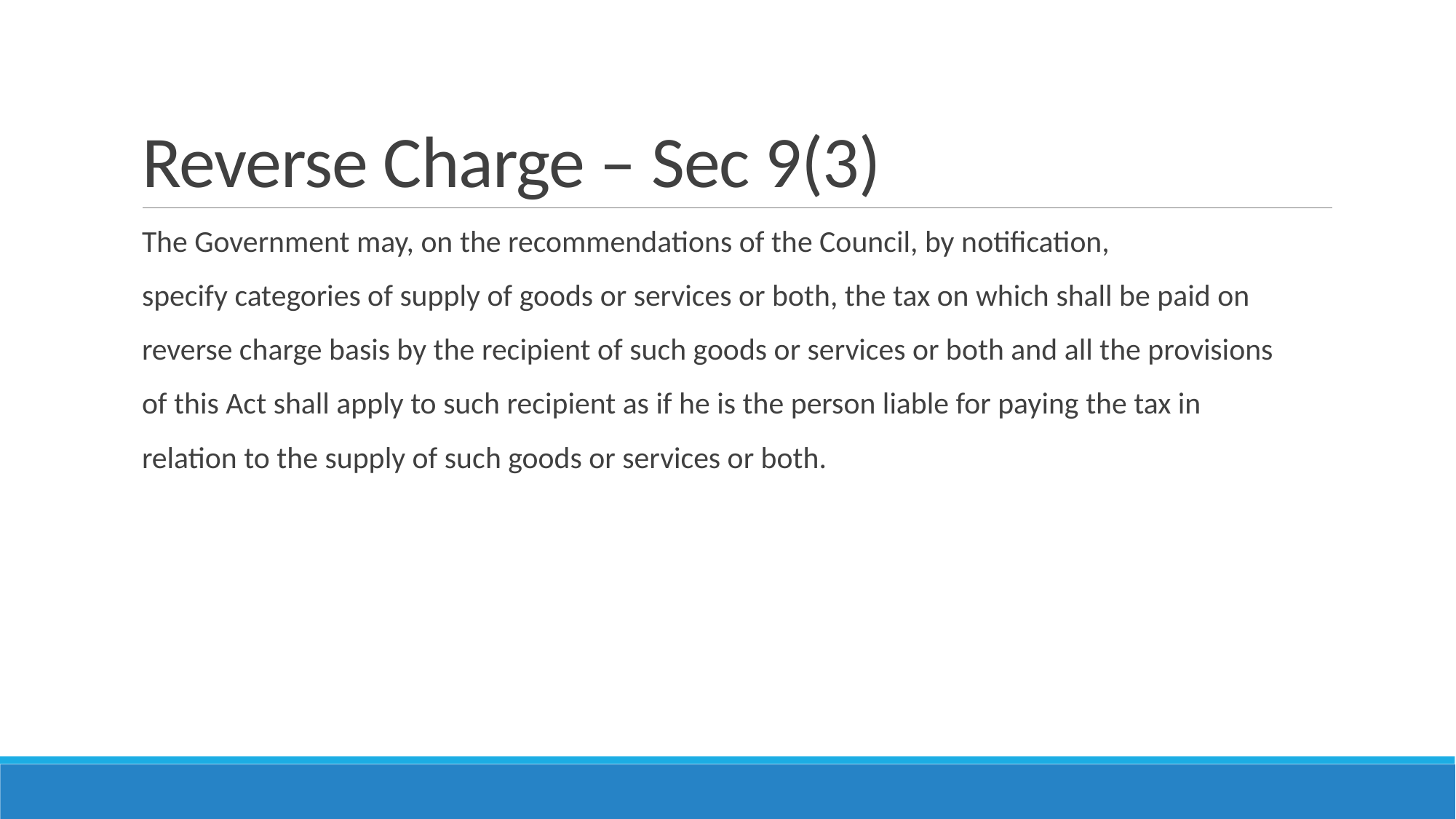

# Reverse Charge – Sec 9(3)
The Government may, on the recommendations of the Council, by notification,
specify categories of supply of goods or services or both, the tax on which shall be paid on
reverse charge basis by the recipient of such goods or services or both and all the provisions
of this Act shall apply to such recipient as if he is the person liable for paying the tax in
relation to the supply of such goods or services or both.